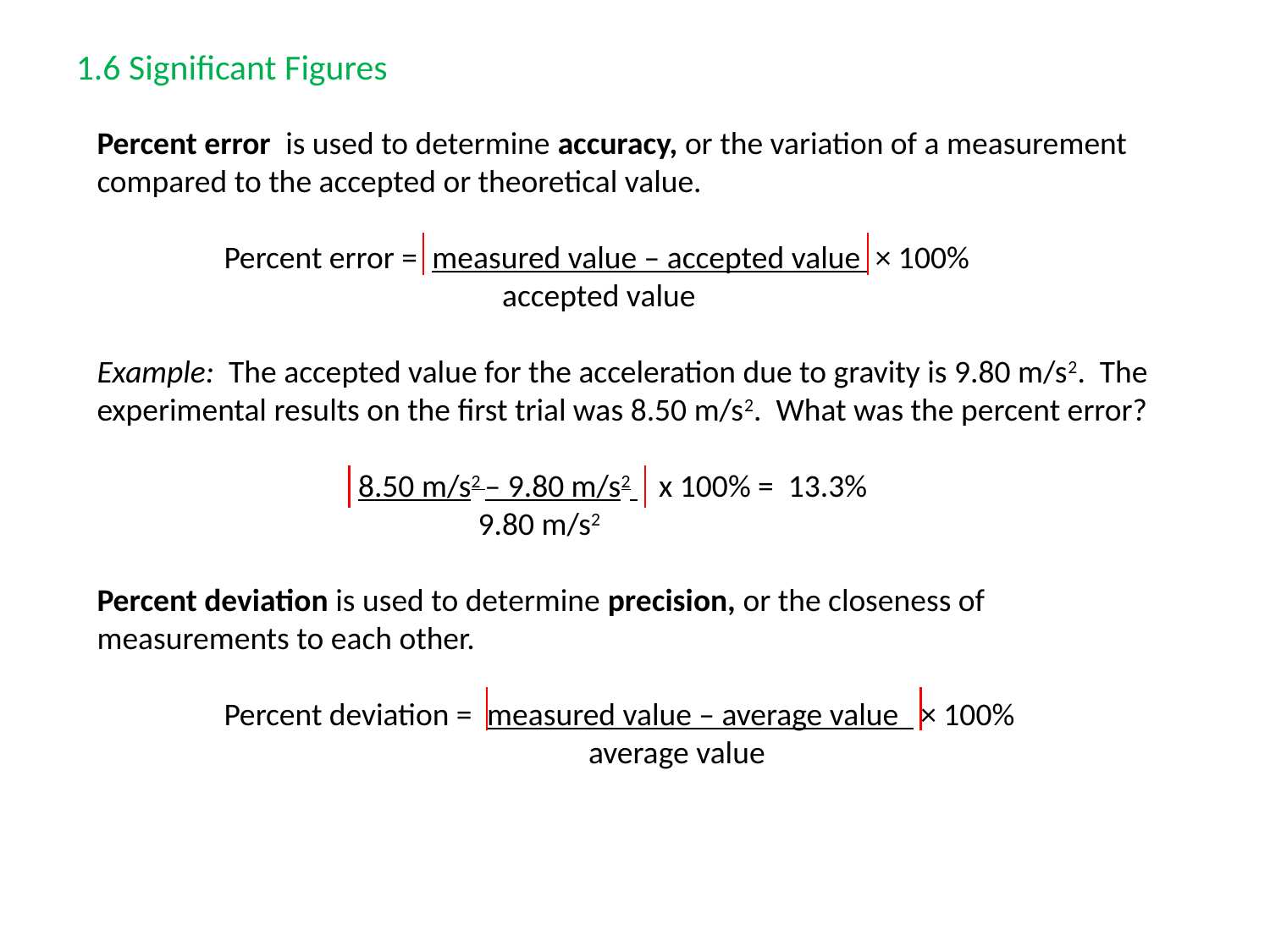

1.6 Significant Figures
Percent error  is used to determine accuracy, or the variation of a measurement compared to the accepted or theoretical value.

	Percent error =  measured value – accepted value  × 100%
		                     accepted value

Example:  The accepted value for the acceleration due to gravity is 9.80 m/s2.  The experimental results on the first trial was 8.50 m/s2.  What was the percent error?

		 8.50 m/s2 – 9.80 m/s2    x 100% =  13.3%
			9.80 m/s2

Percent deviation is used to determine precision, or the closeness of measurements to each other.

	Percent deviation =  measured value – average value   × 100%
		                                 average value